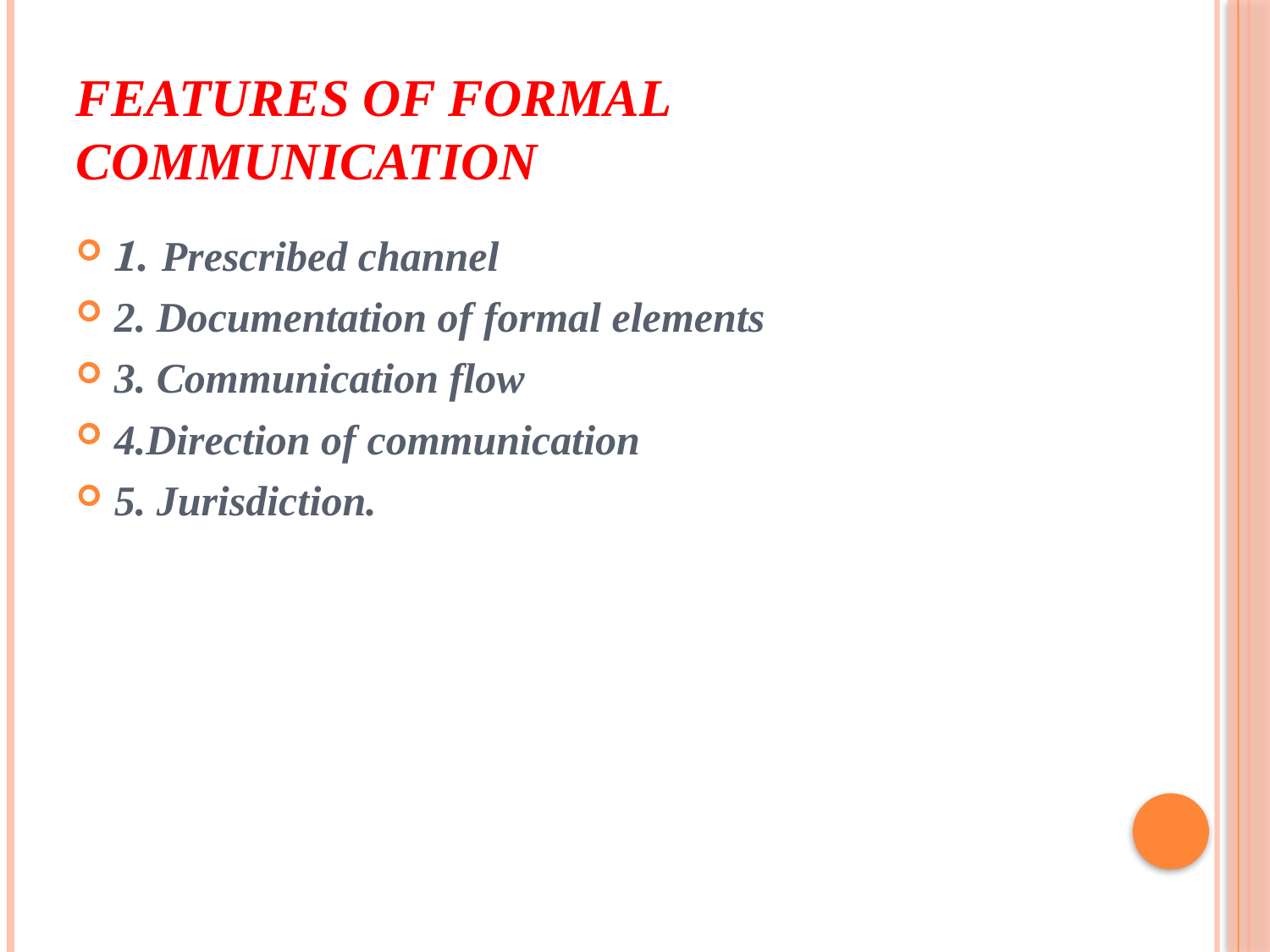

# Features of Formal Communication
1. Prescribed channel
2. Documentation of formal elements
3. Communication flow
4.Direction of communication
5. Jurisdiction.